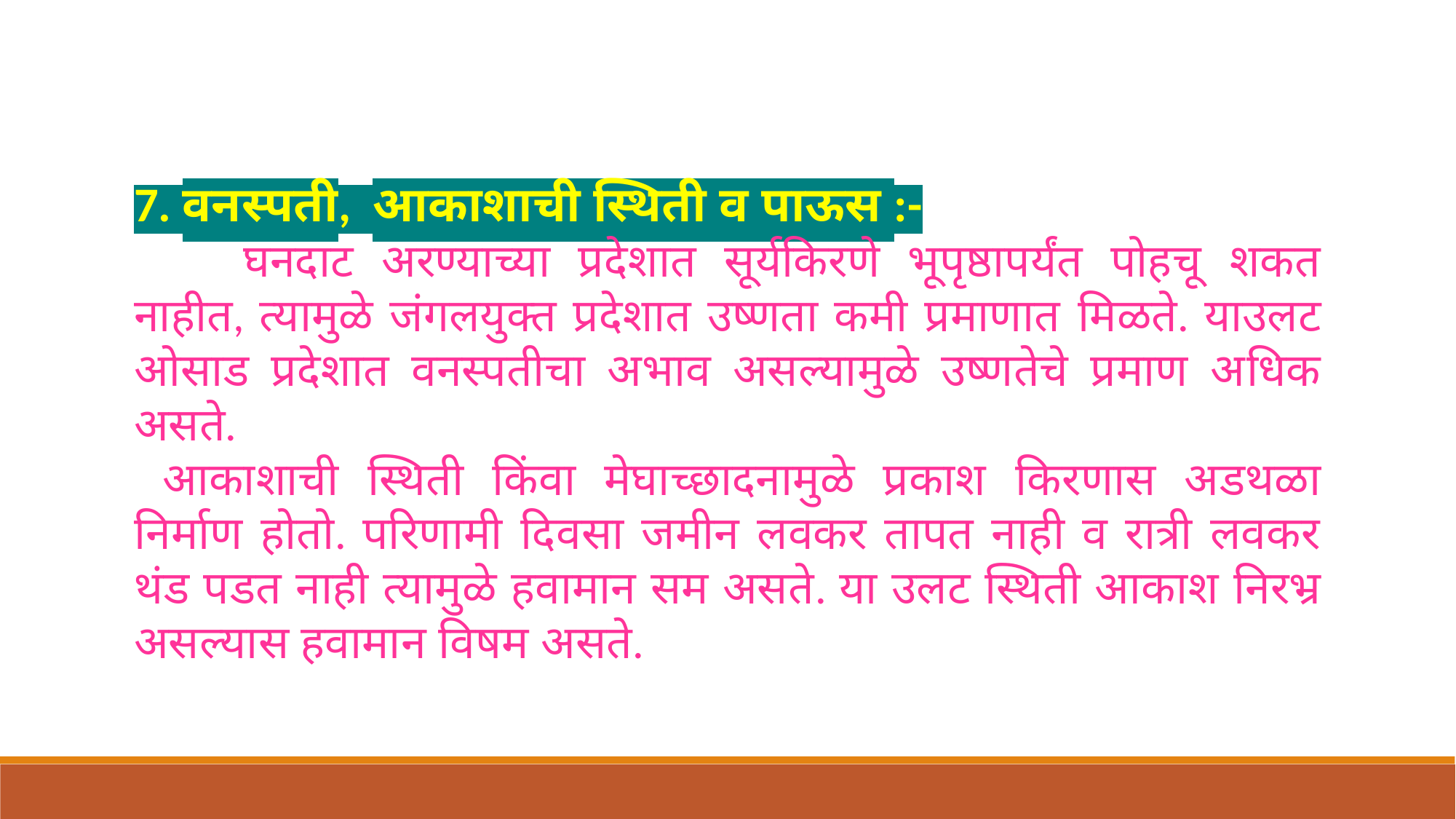

7. वनस्पती,  आकाशाची स्थिती व पाऊस :-
	घनदाट अरण्याच्या प्रदेशात सूर्यकिरणे भूपृष्ठापर्यंत पोहचू शकत नाहीत, त्यामुळे जंगलयुक्त प्रदेशात उष्णता कमी प्रमाणात मिळते. याउलट ओसाड प्रदेशात वनस्पतीचा अभाव असल्यामुळे उष्णतेचे प्रमाण अधिक असते.
 आकाशाची स्थिती किंवा मेघाच्छादनामुळे प्रकाश किरणास अडथळा निर्माण होतो. परिणामी दिवसा जमीन लवकर तापत नाही व रात्री लवकर थंड पडत नाही त्यामुळे हवामान सम असते. या उलट स्थिती आकाश निरभ्र असल्यास हवामान विषम असते.